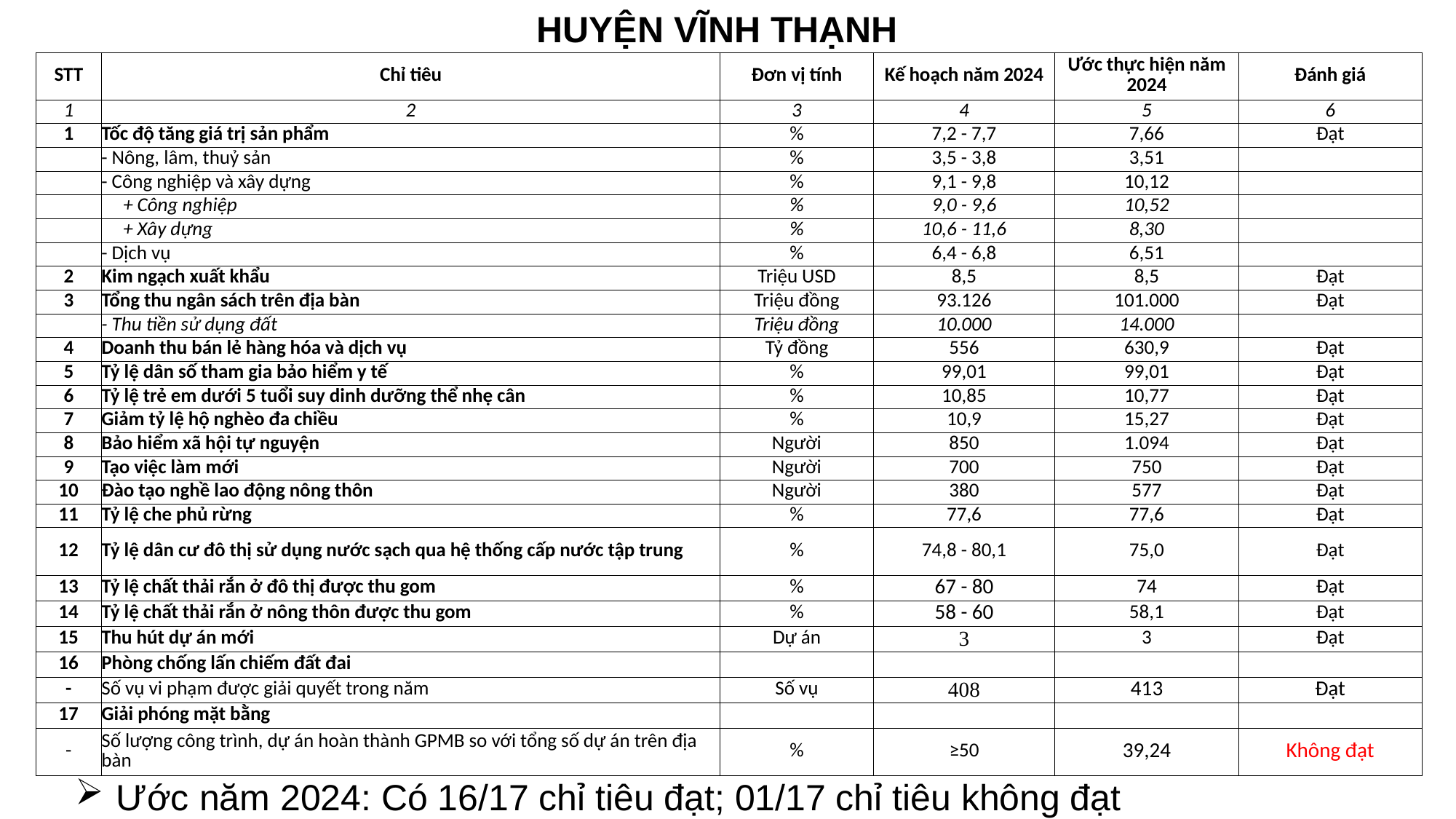

HUYỆN VĨNH THẠNH
| STT | Chỉ tiêu | Đơn vị tính | Kế hoạch năm 2024 | Ước thực hiện năm 2024 | Đánh giá |
| --- | --- | --- | --- | --- | --- |
| 1 | 2 | 3 | 4 | 5 | 6 |
| 1 | Tốc độ tăng giá trị sản phẩm | % | 7,2 - 7,7 | 7,66 | Đạt |
|  | - Nông, lâm, thuỷ sản | % | 3,5 - 3,8 | 3,51 | Đạt |
|  | - Công nghiệp và xây dựng | % | 9,1 - 9,8 | 10,12 | Đạt |
|  | + Công nghiệp | % | 9,0 - 9,6 | 10,52 | Đạt |
|  | + Xây dựng | % | 10,6 - 11,6 | 8,30 | Không đạt |
|  | - Dịch vụ | % | 6,4 - 6,8 | 6,51 | Đạt |
| 2 | Kim ngạch xuất khẩu | Triệu USD | 8,5 | 8,5 | Đạt |
| 3 | Tổng thu ngân sách trên địa bàn | Triệu đồng | 93.126 | 101.000 | Đạt |
|  | - Thu tiền sử dụng đất | Triệu đồng | 10.000 | 14.000 | Đạt |
| 4 | Doanh thu bán lẻ hàng hóa và dịch vụ | Tỷ đồng | 556 | 630,9 | Đạt |
| 5 | Tỷ lệ dân số tham gia bảo hiểm y tế | % | 99,01 | 99,01 | Đạt |
| 6 | Tỷ lệ trẻ em dưới 5 tuổi suy dinh dưỡng thể nhẹ cân | % | 10,85 | 10,77 | Đạt |
| 7 | Giảm tỷ lệ hộ nghèo đa chiều | % | 10,9 | 15,27 | Đạt |
| 8 | Bảo hiểm xã hội tự nguyện | Người | 850 | 1.094 | Đạt |
| 9 | Tạo việc làm mới | Người | 700 | 750 | Đạt |
| 10 | Đào tạo nghề lao động nông thôn | Người | 380 | 577 | Đạt |
| 11 | Tỷ lệ che phủ rừng | % | 77,6 | 77,6 | Đạt |
| 12 | Tỷ lệ dân cư đô thị sử dụng nước sạch qua hệ thống cấp nước tập trung | % | 74,8 - 80,1 | 75,0 | Đạt |
| 13 | Tỷ lệ chất thải rắn ở đô thị được thu gom | % | 67 - 80 | 74 | Đạt |
| 14 | Tỷ lệ chất thải rắn ở nông thôn được thu gom | % | 58 - 60 | 58,1 | Đạt |
| 15 | Thu hút dự án mới | Dự án | 3 | 3 | Đạt |
| 16 | Phòng chống lấn chiếm đất đai |  |  |  |  |
| - | Số vụ vi phạm được giải quyết trong năm | Số vụ | 408 | 413 | Đạt |
| 17 | Giải phóng mặt bằng |  |  |  |  |
| - | Số lượng công trình, dự án hoàn thành GPMB so với tổng số dự án trên địa bàn | % | ≥50 | 39,24 | Không đạt |
Ước năm 2024: Có 16/17 chỉ tiêu đạt; 01/17 chỉ tiêu không đạt